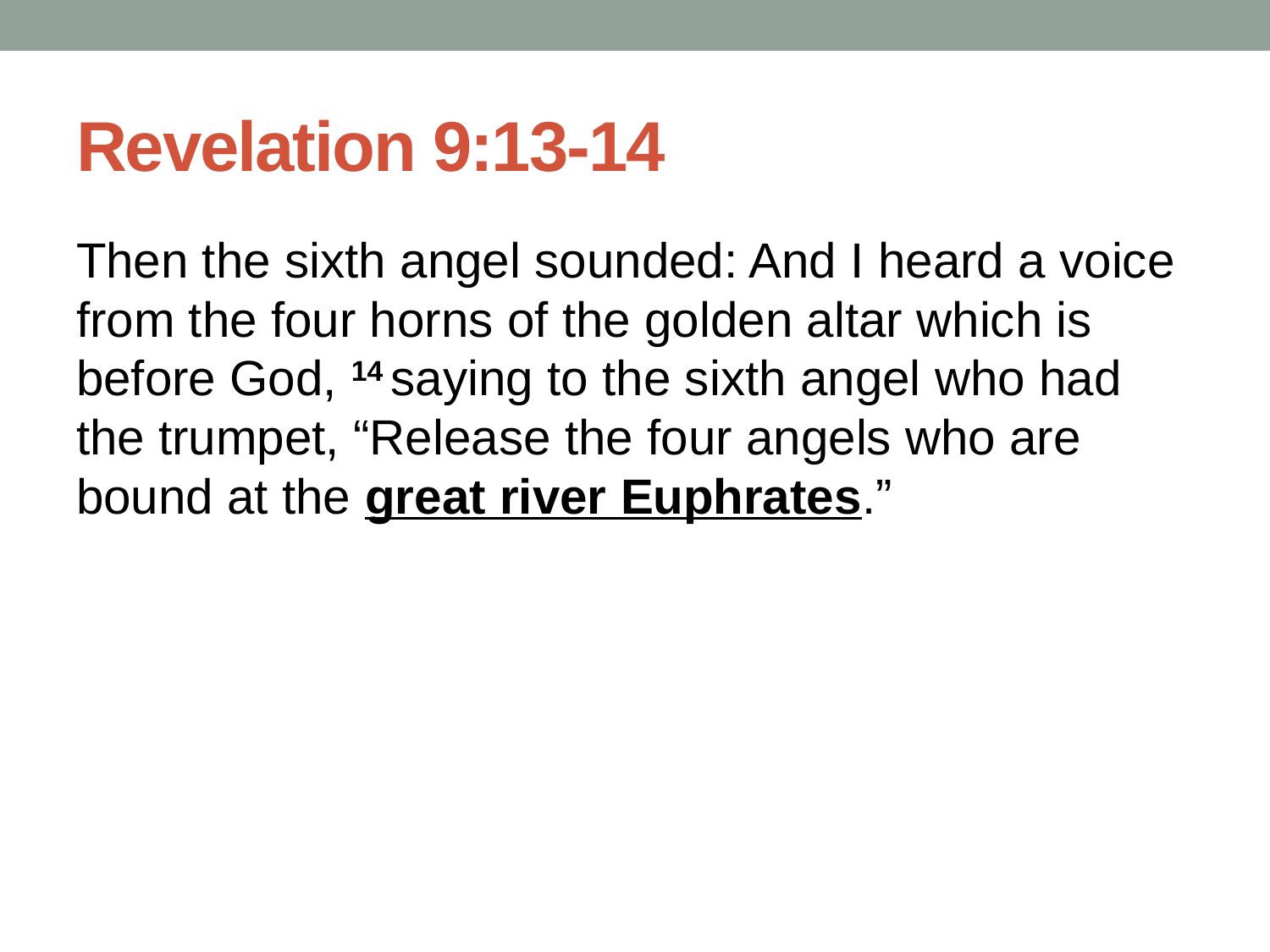

# Revelation 9:13-14
Then the sixth angel sounded: And I heard a voice from the four horns of the golden altar which is before God, 14 saying to the sixth angel who had the trumpet, “Release the four angels who are bound at the great river Euphrates.”